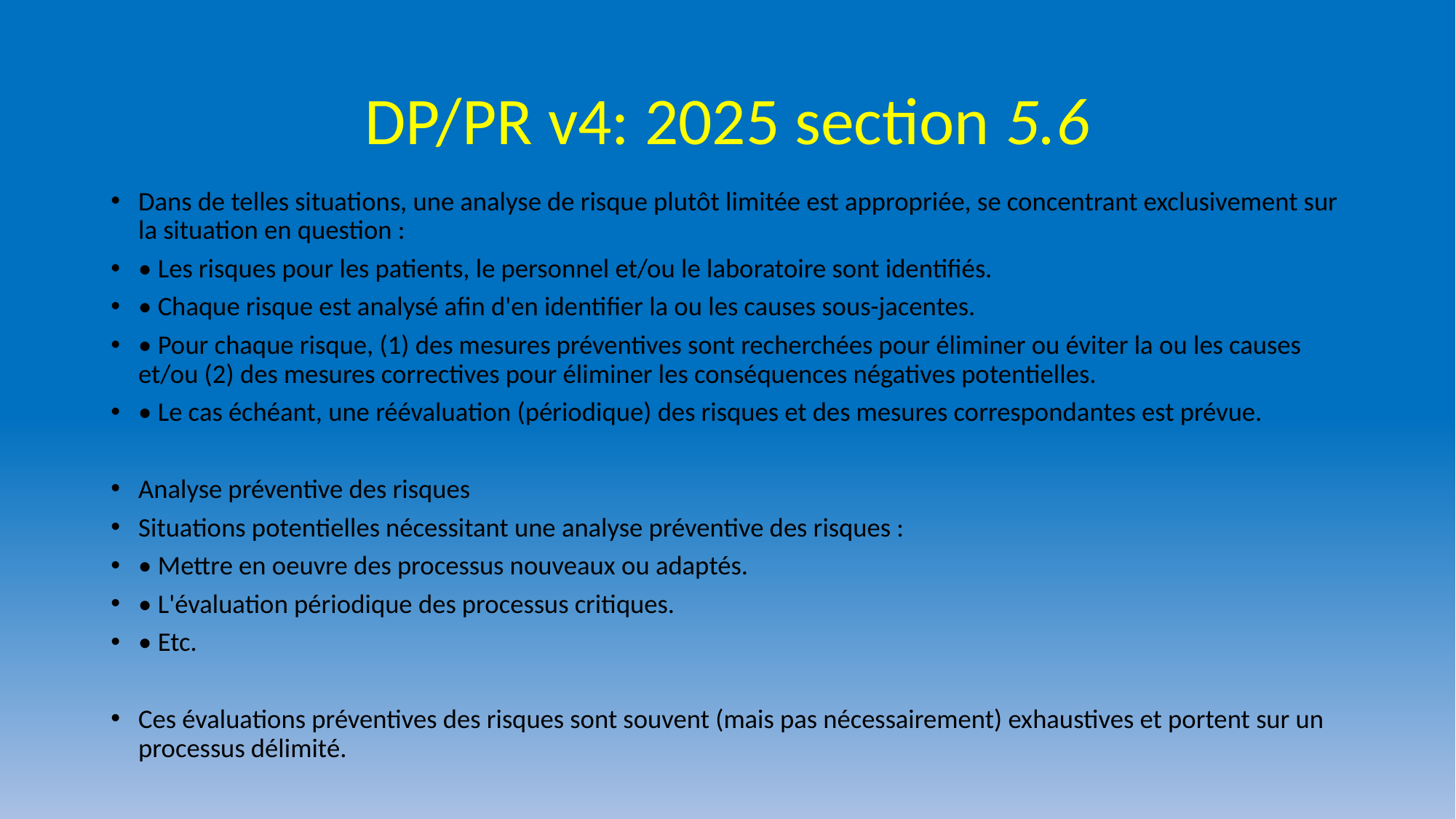

# DP/PR v4: 2025 section 5.6
Dans de telles situations, une analyse de risque plutôt limitée est appropriée, se concentrant exclusivement sur la situation en question :
• Les risques pour les patients, le personnel et/ou le laboratoire sont identifiés.
• Chaque risque est analysé afin d'en identifier la ou les causes sous-jacentes.
• Pour chaque risque, (1) des mesures préventives sont recherchées pour éliminer ou éviter la ou les causes et/ou (2) des mesures correctives pour éliminer les conséquences négatives potentielles.
• Le cas échéant, une réévaluation (périodique) des risques et des mesures correspondantes est prévue.

Analyse préventive des risques
Situations potentielles nécessitant une analyse préventive des risques :
• Mettre en oeuvre des processus nouveaux ou adaptés.
• L'évaluation périodique des processus critiques.
• Etc.

Ces évaluations préventives des risques sont souvent (mais pas nécessairement) exhaustives et portent sur un processus délimité.